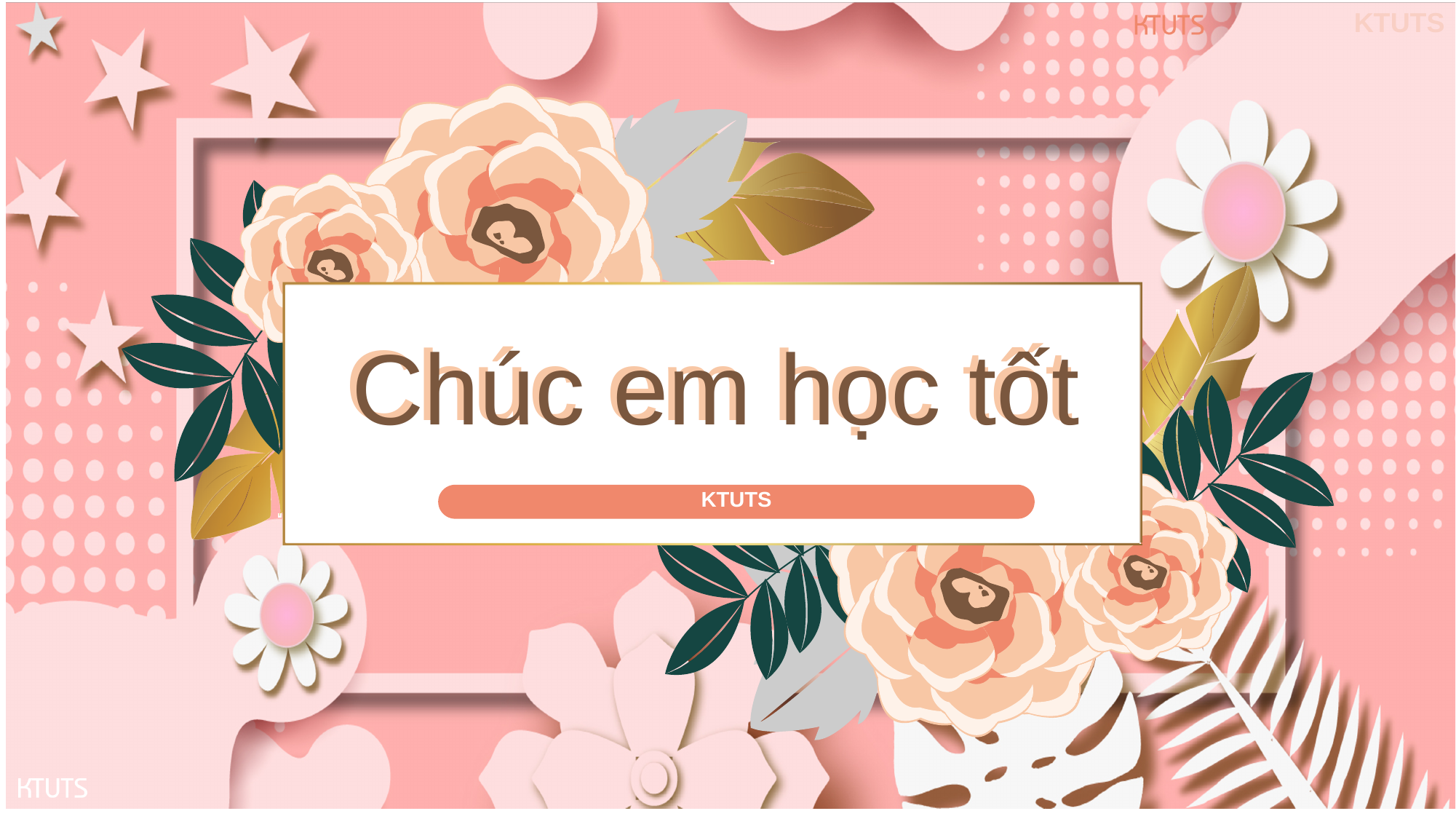

KTUTS
Chúc em học tốt
Chúc em học tốt
KTUTS